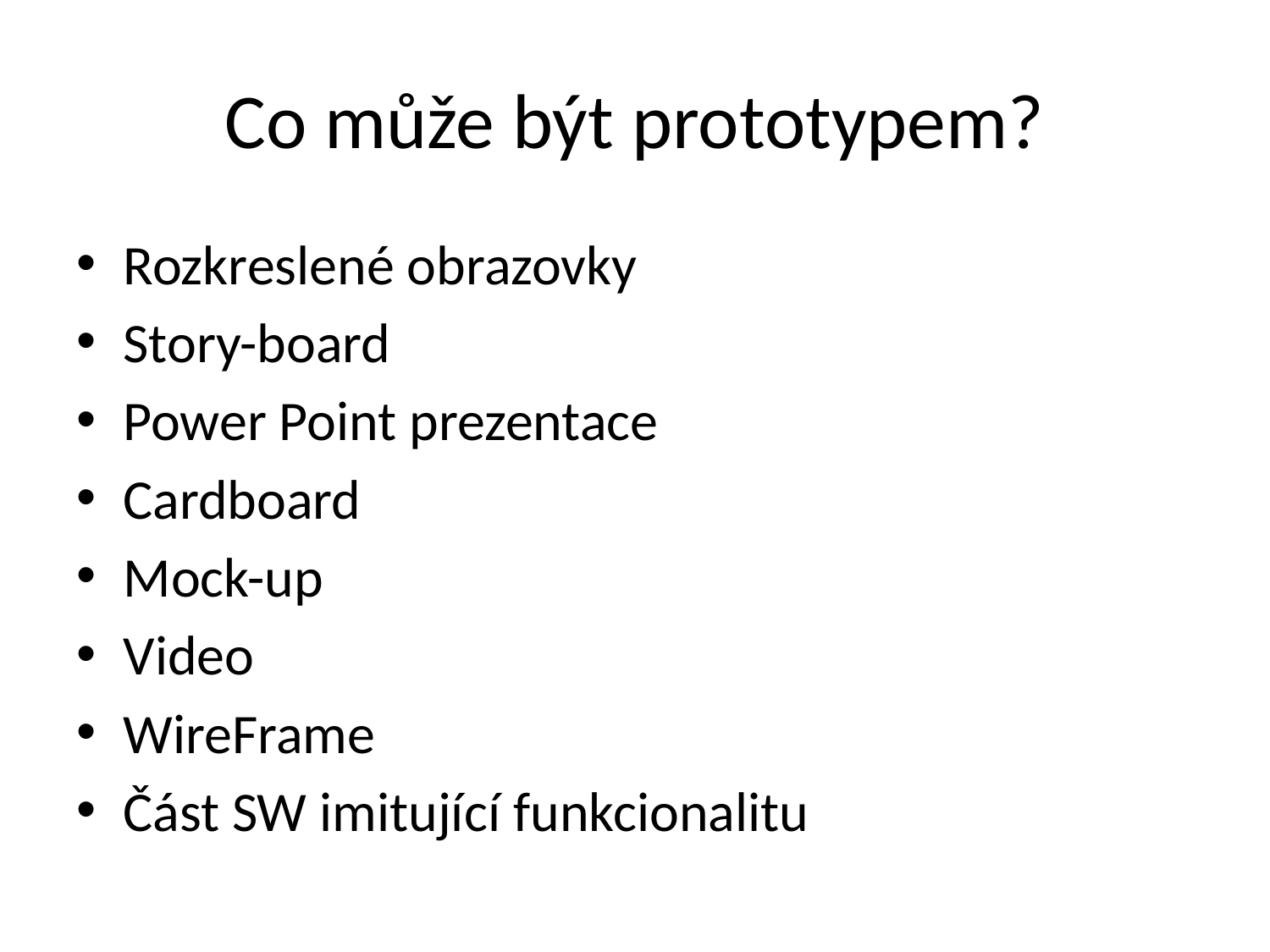

# Co může být prototypem?
Rozkreslené obrazovky
Story-board
Power Point prezentace
Cardboard
Mock-up
Video
WireFrame
Část SW imitující funkcionalitu